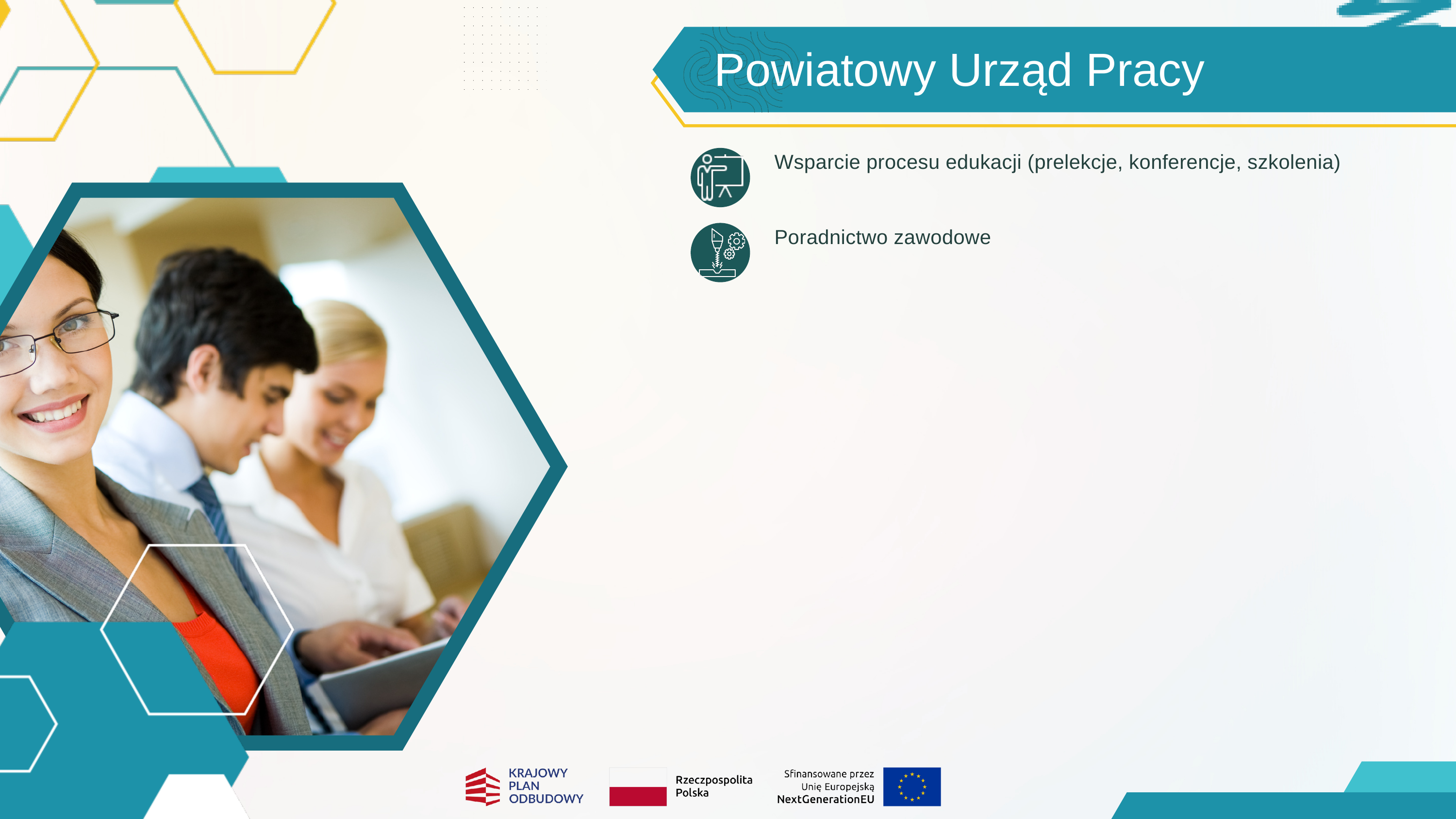

Powiatowy Urząd Pracy
Wsparcie procesu edukacji (prelekcje, konferencje, szkolenia)

Poradnictwo zawodowe